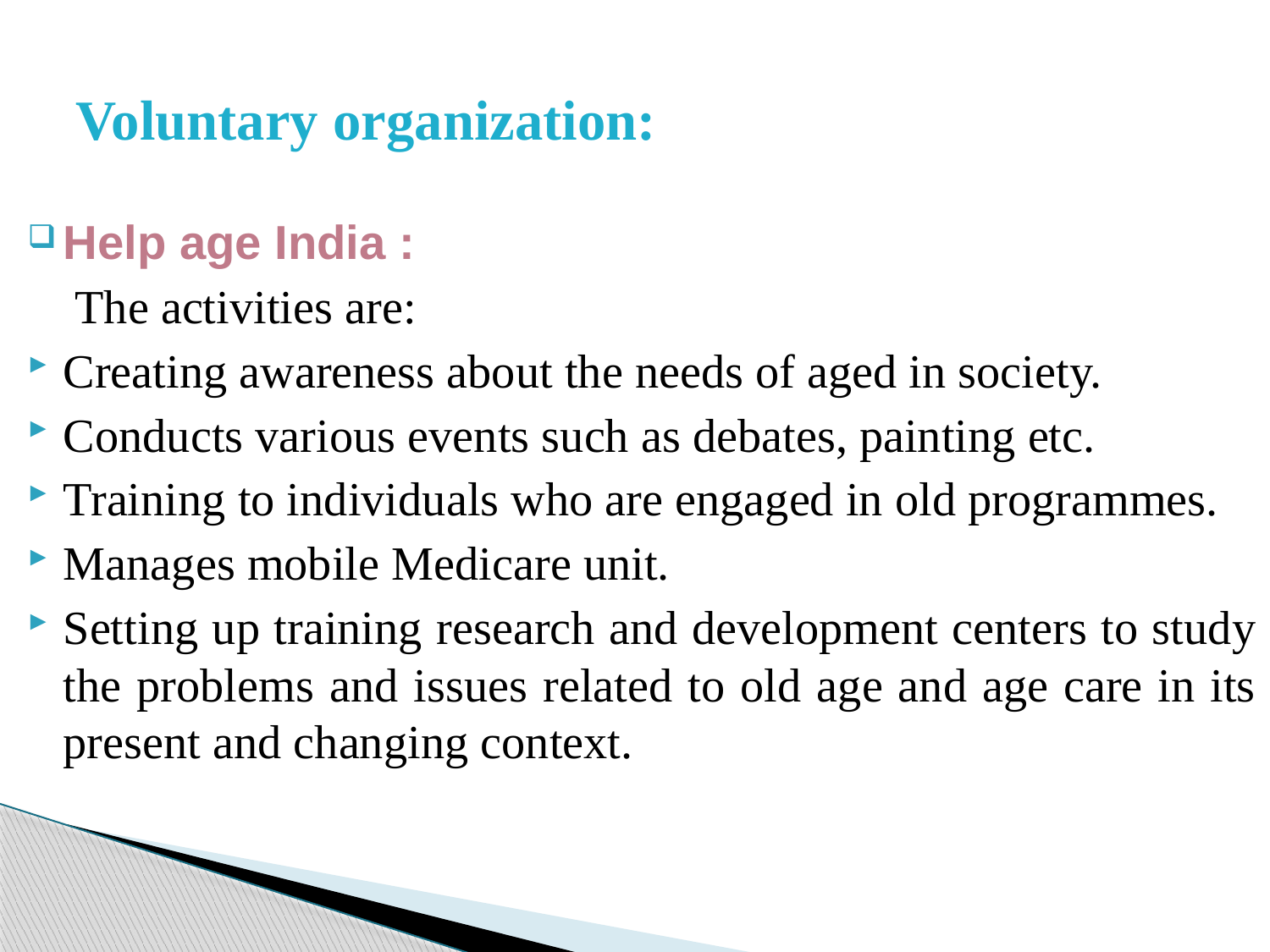

# Voluntary organization:
Help age India :
    The activities are:
Creating awareness about the needs of aged in society.
Conducts various events such as debates, painting etc.
Training to individuals who are engaged in old programmes.
Manages mobile Medicare unit.
Setting up training research and development centers to study the problems and issues related to old age and age care in its present and changing context.